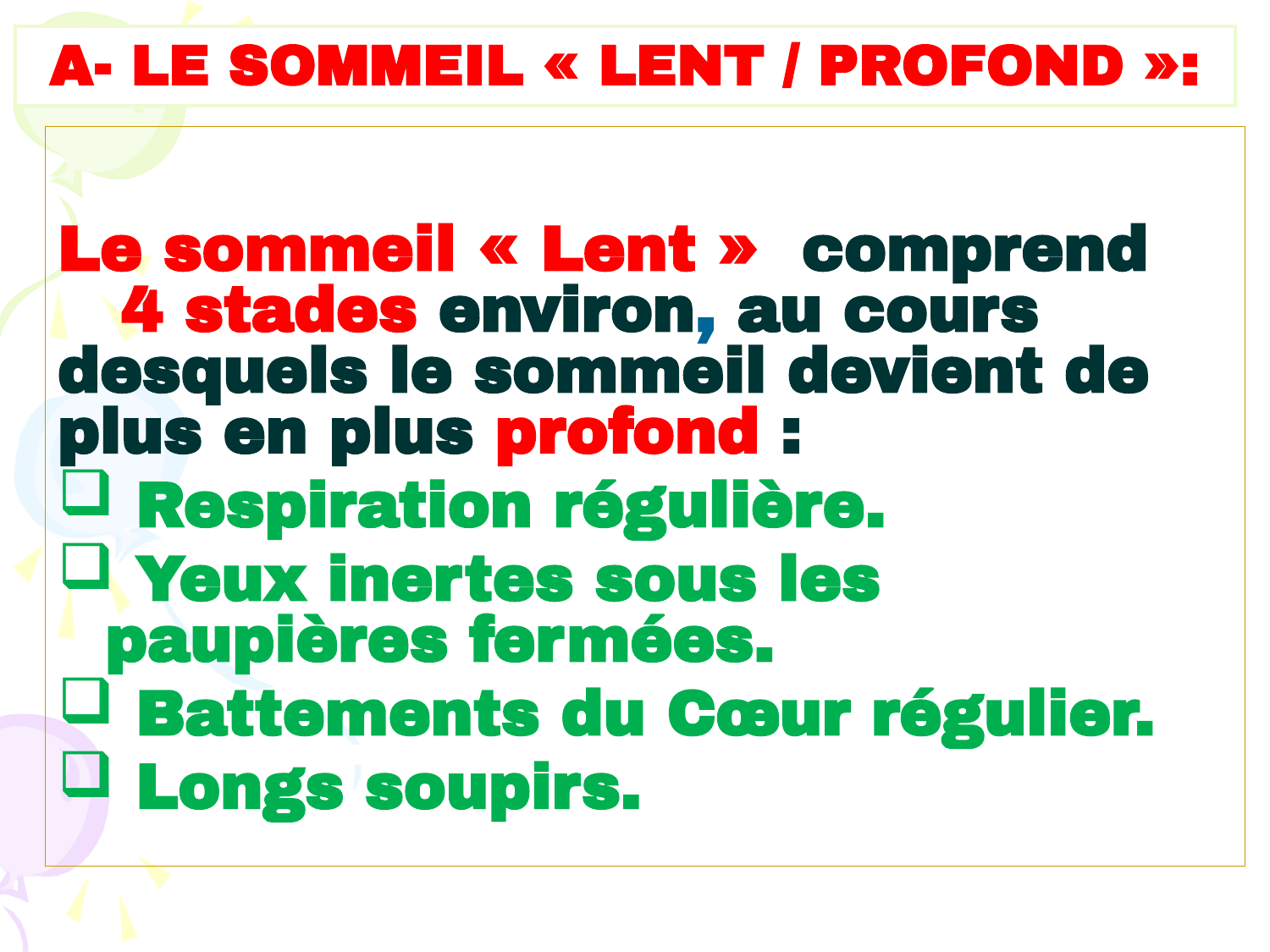

A- LE SOMMEIL « LENT / PROFOND »:

Le sommeil « Lent »  comprend       4 stades environ, au cours desquels le sommeil devient de plus en plus profond :
 Respiration régulière.
 Yeux inertes sous les paupières fermées.
 Battements du Cœur régulier.
 Longs soupirs.